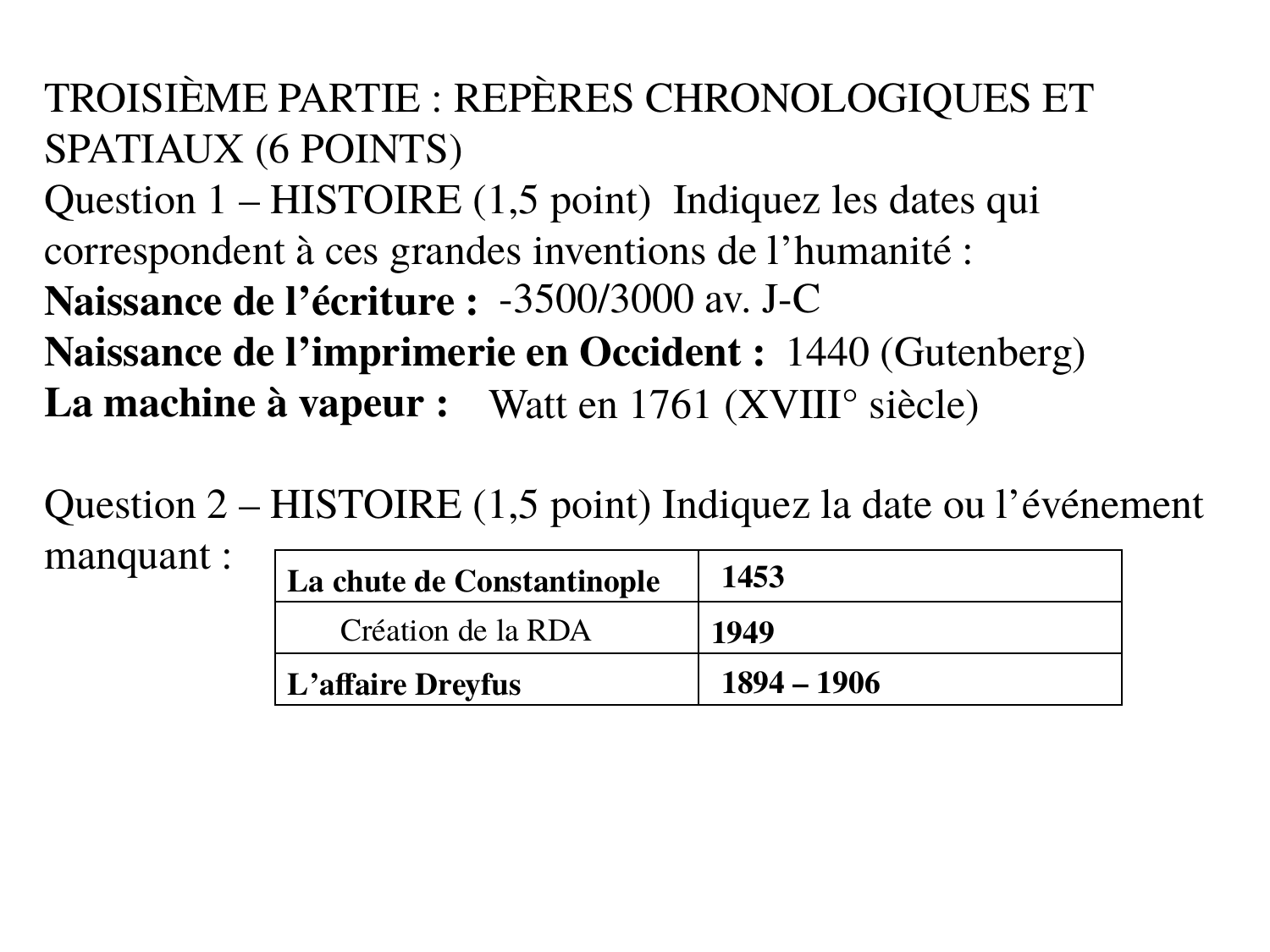

TROISIÈME PARTIE : REPÈRES CHRONOLOGIQUES ET SPATIAUX (6 POINTS)
Question 1 – HISTOIRE (1,5 point)  Indiquez les dates qui correspondent à ces grandes inventions de l’humanité :
Naissance de l’écriture :
Naissance de l’imprimerie en Occident :
La machine à vapeur :

Question 2 – HISTOIRE (1,5 point) Indiquez la date ou l’événement manquant :
-3500/3000 av. J-C
1440 (Gutenberg)
Watt en 1761 (XVIII° siècle)
| La chute de Constantinople |  |
| --- | --- |
|  | 1949 |
| L’affaire Dreyfus |  |
1453
Création de la RDA
1894 – 1906